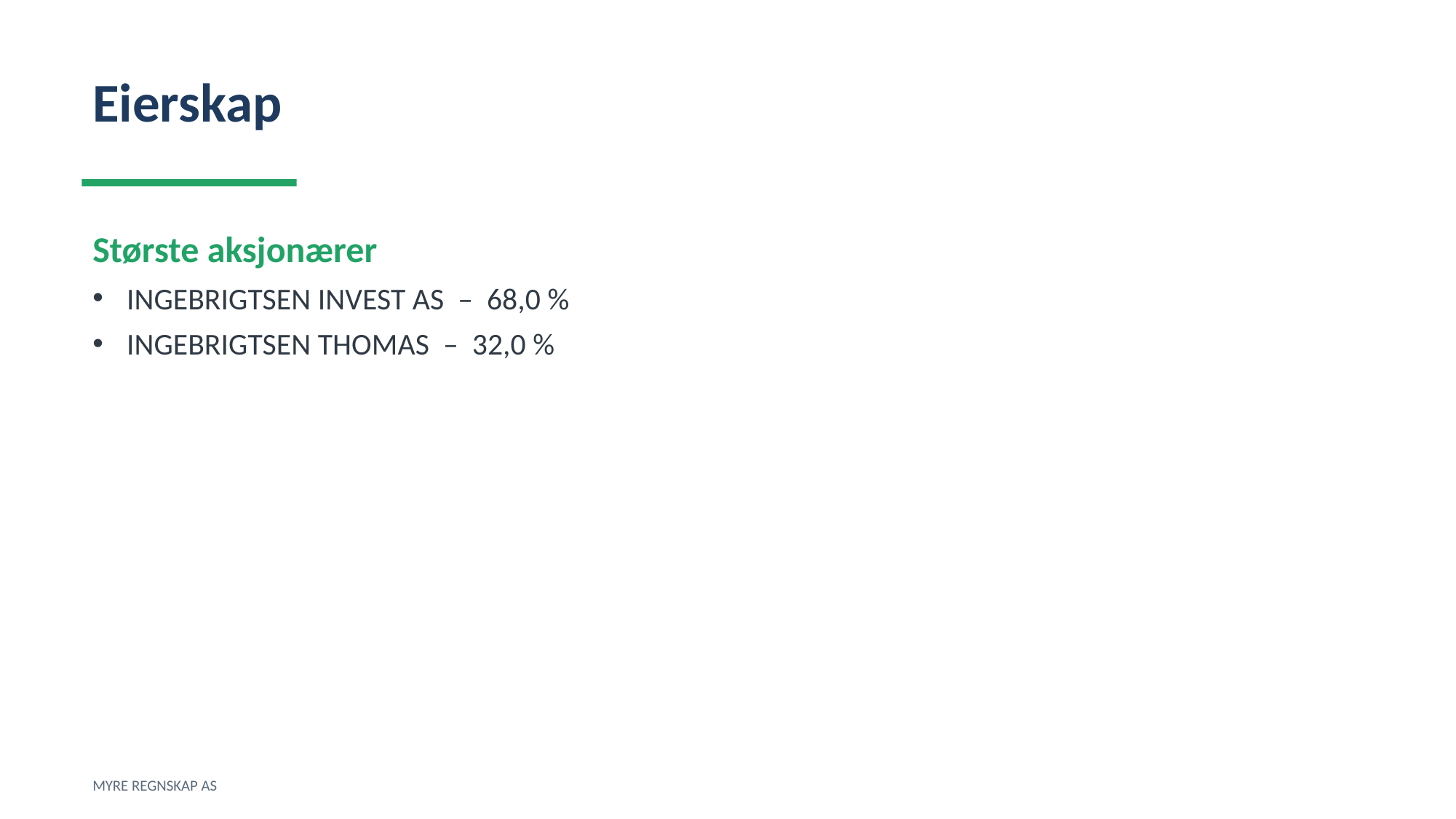

Eierskap

Største aksjonærer
INGEBRIGTSEN INVEST AS  –  68,0 %
INGEBRIGTSEN THOMAS  –  32,0 %
MYRE REGNSKAP AS